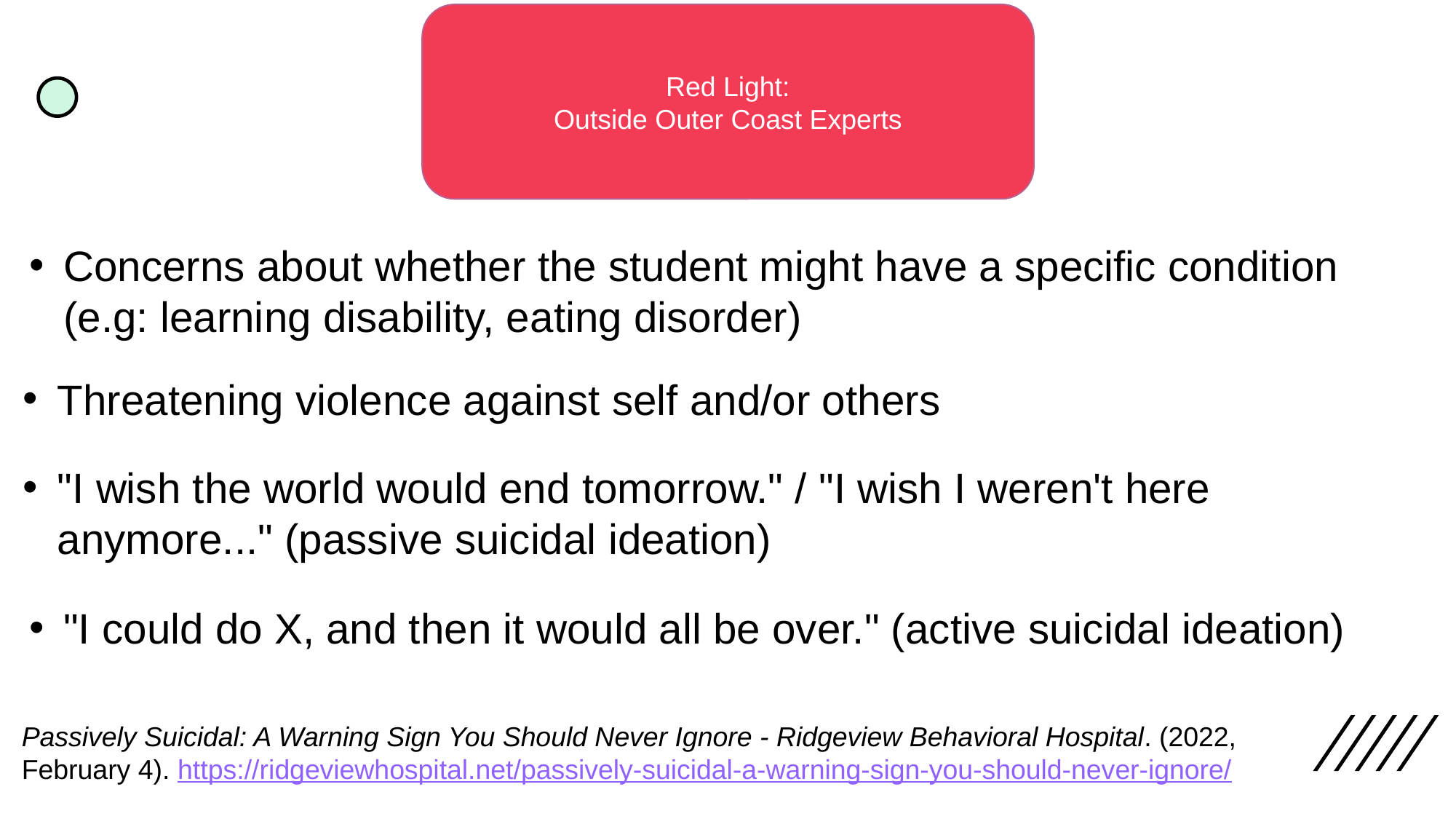

Red Light:
Outside Outer Coast Experts
Concerns about whether the student might have a specific condition (e.g: learning disability, eating disorder)

Threatening violence against self and/or others
"I wish the world would end tomorrow." / "I wish I weren't here anymore..." (passive suicidal ideation)
"I could do X, and then it would all be over." (active suicidal ideation)
Passively Suicidal: A Warning Sign You Should Never Ignore - Ridgeview Behavioral Hospital. (2022, February 4). https://ridgeviewhospital.net/passively-suicidal-a-warning-sign-you-should-never-ignore/